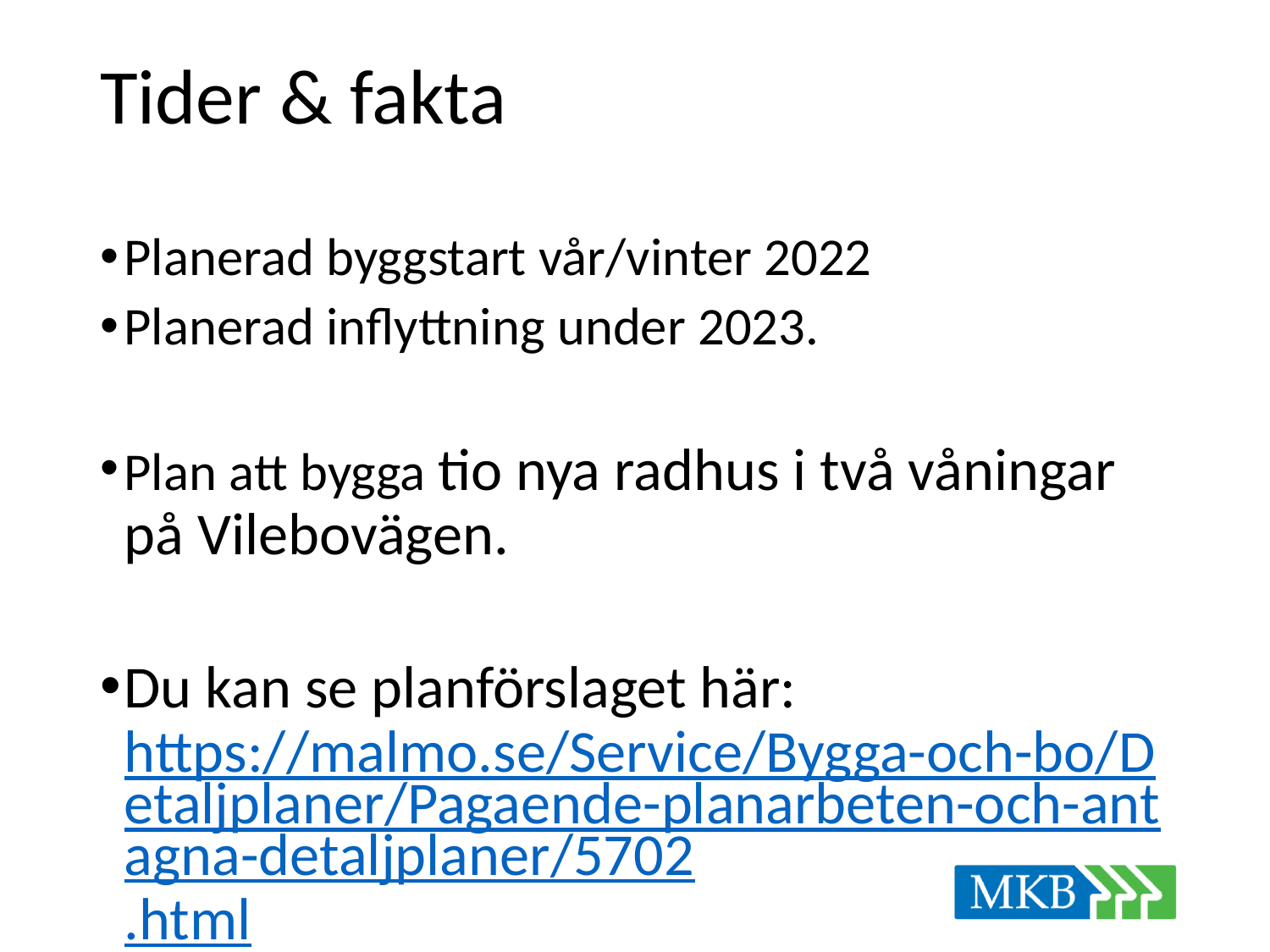

# Tider & fakta
Planerad byggstart vår/vinter 2022
Planerad inflyttning under 2023.

Plan att bygga tio nya radhus i två våningar på Vilebovägen.

Du kan se planförslaget här: https://malmo.se/Service/Bygga-och-bo/Detaljplaner/Pagaende-planarbeten-och-antagna-detaljplaner/5702.html